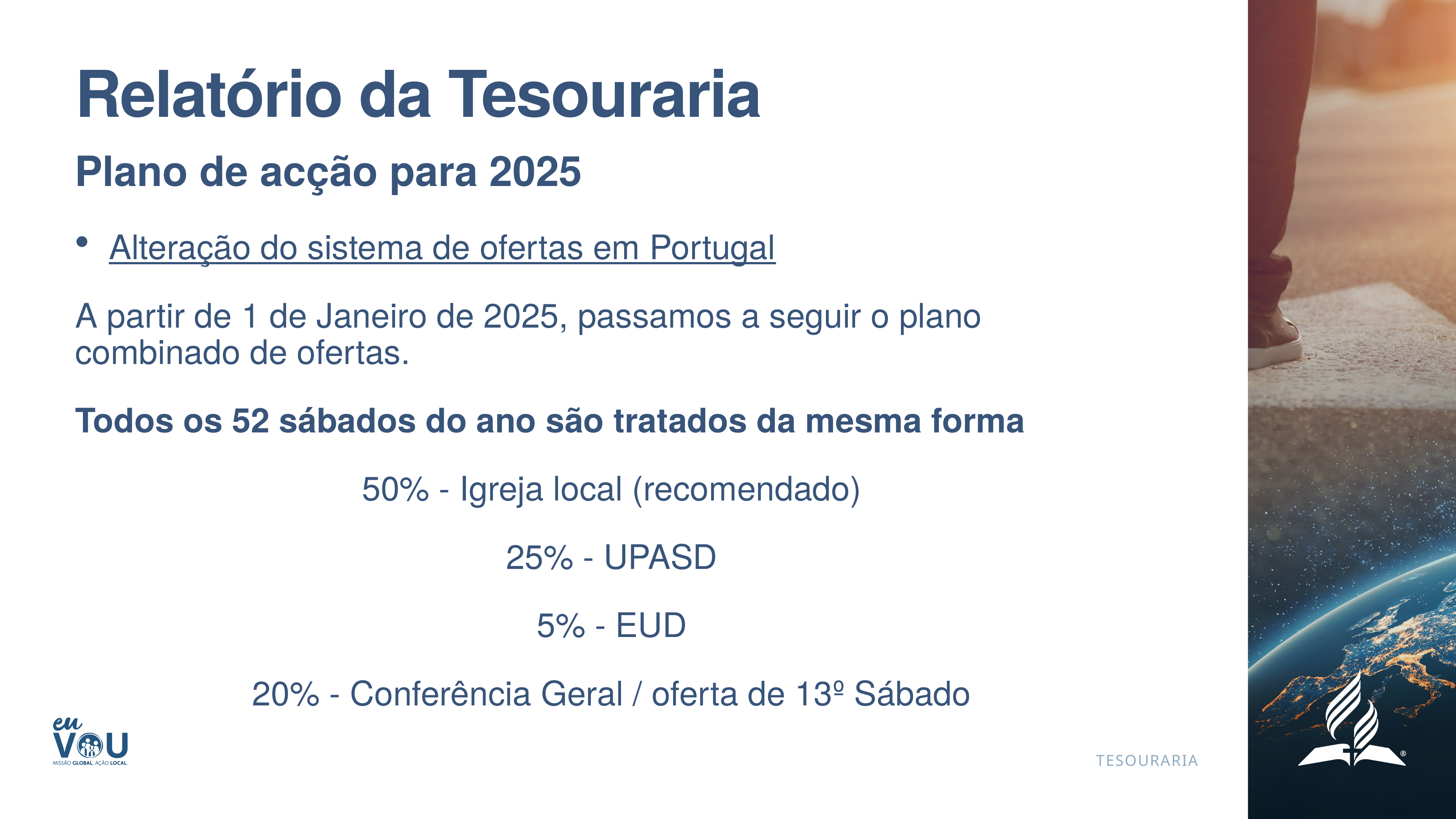

# Relatório da Tesouraria
Plano de acção para 2025
Alteração do sistema de ofertas em Portugal
A partir de 1 de Janeiro de 2025, passamos a seguir o plano combinado de ofertas.
Todos os 52 sábados do ano são tratados da mesma forma
50% - Igreja local (recomendado)
25% - UPASD
5% - EUD
20% - Conferência Geral / oferta de 13º Sábado